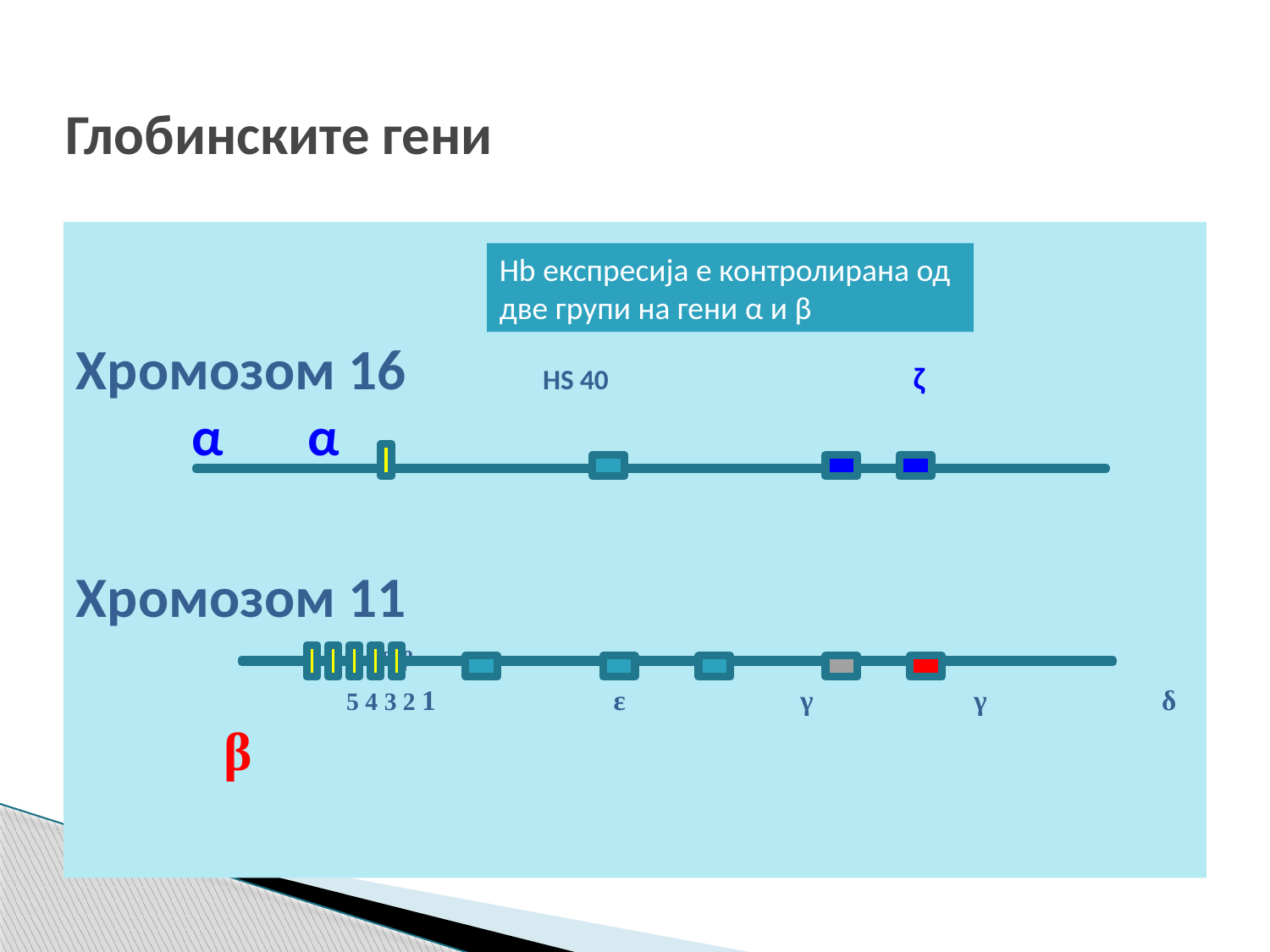

# Глобинските гени

Хромозом 16          HS 40                                                ζ                                                 α       α

Хромозом 11
                                   LCR β
                                	 5 4 3 2 1        	       ε                         γ                       γ                         δ                   β

Hb експресија е контролирана од две групи на гени α и β